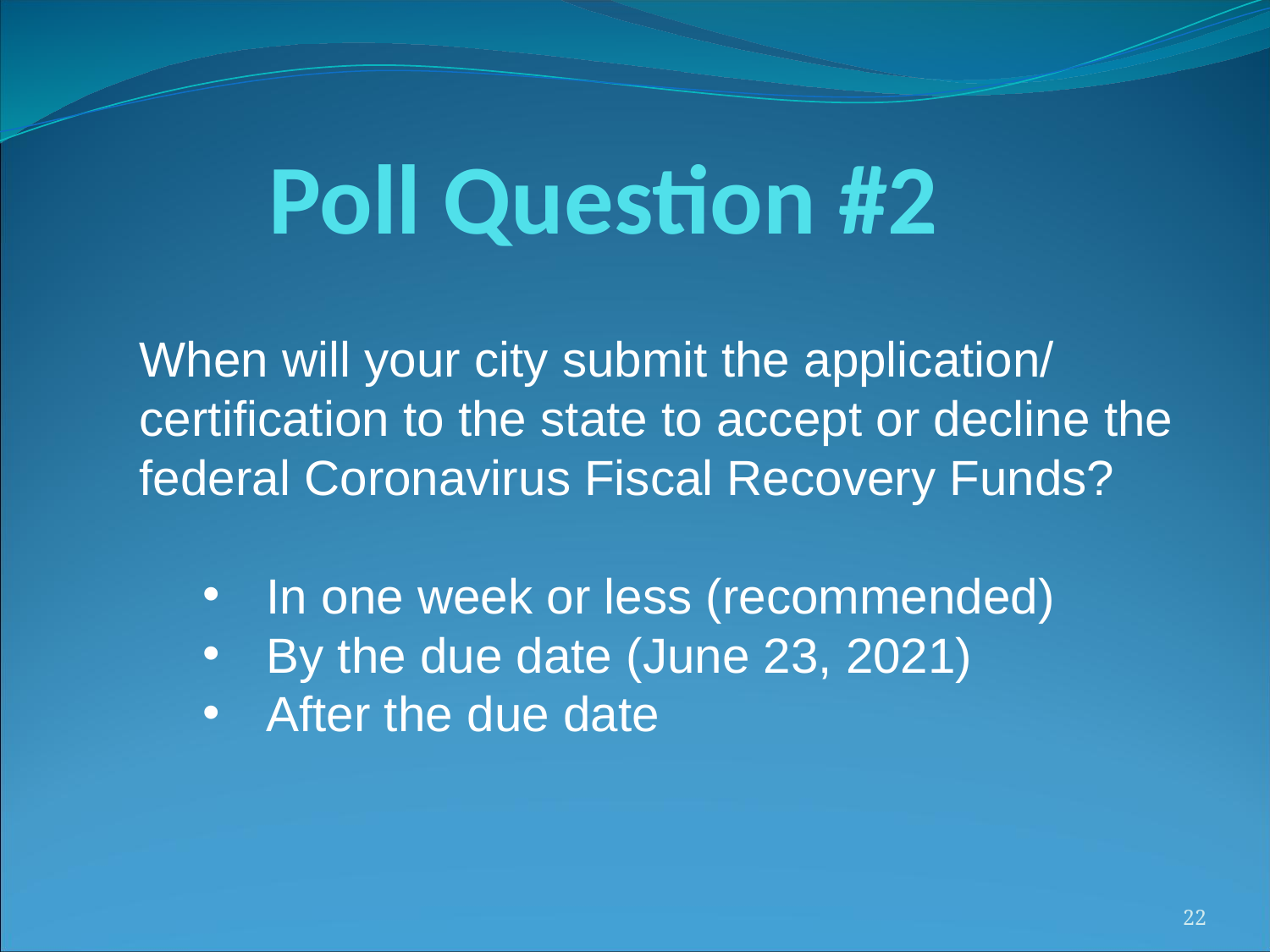

# Poll Question #2
When will your city submit the application/ certification to the state to accept or decline the federal Coronavirus Fiscal Recovery Funds?

In one week or less (recommended)
By the due date (June 23, 2021)
After the due date
22